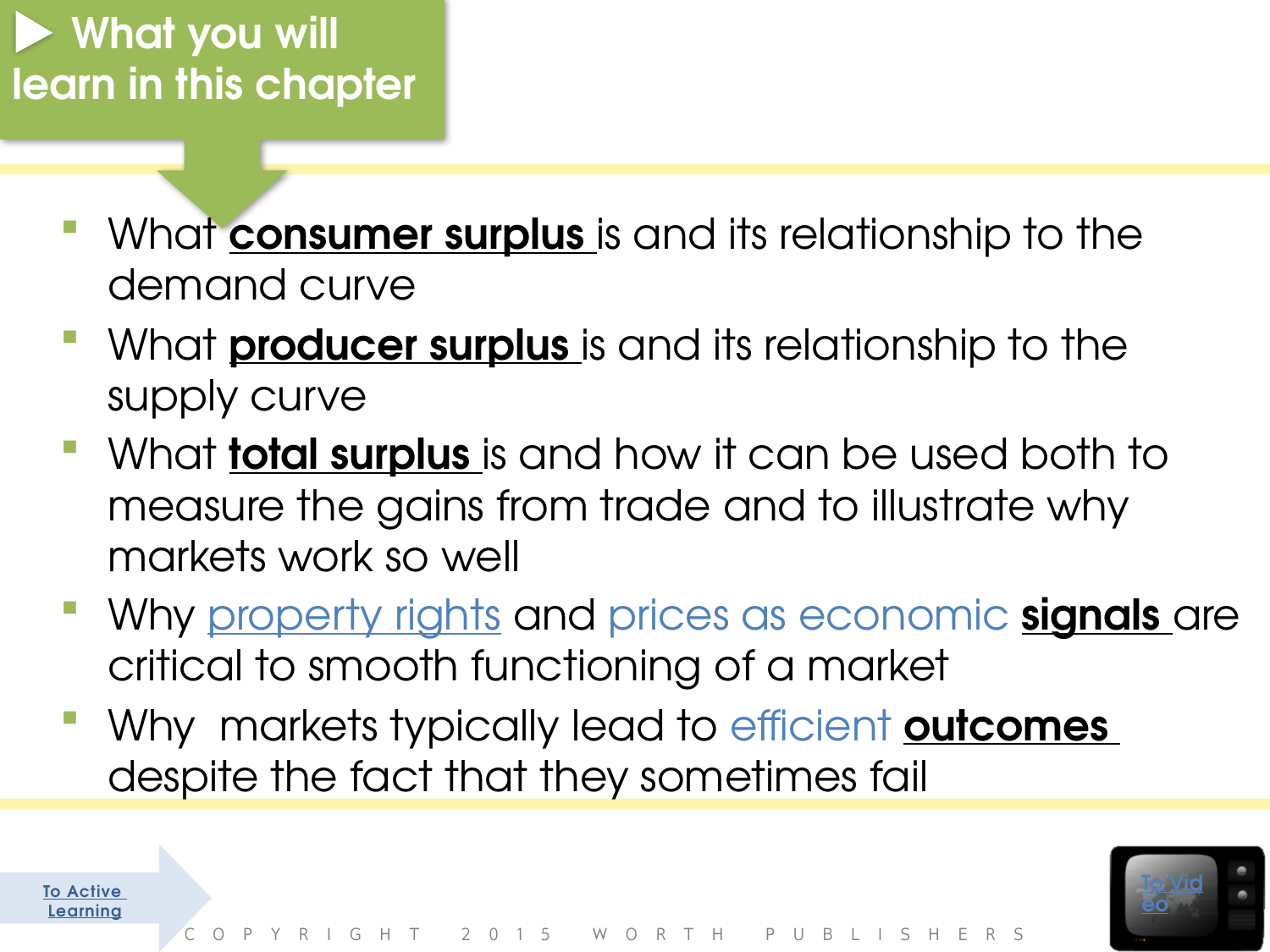

What consumer surplus is and its relationship to the demand curve
What producer surplus is and its relationship to the supply curve
What total surplus is and how it can be used both to measure the gains from trade and to illustrate why markets work so well
Why property rights and prices as economic signals are critical to smooth functioning of a market
Why  markets typically lead to efficient outcomes despite the fact that they sometimes fail
To Video
To Active
Learning
Copyright 2015 Worth Publishers